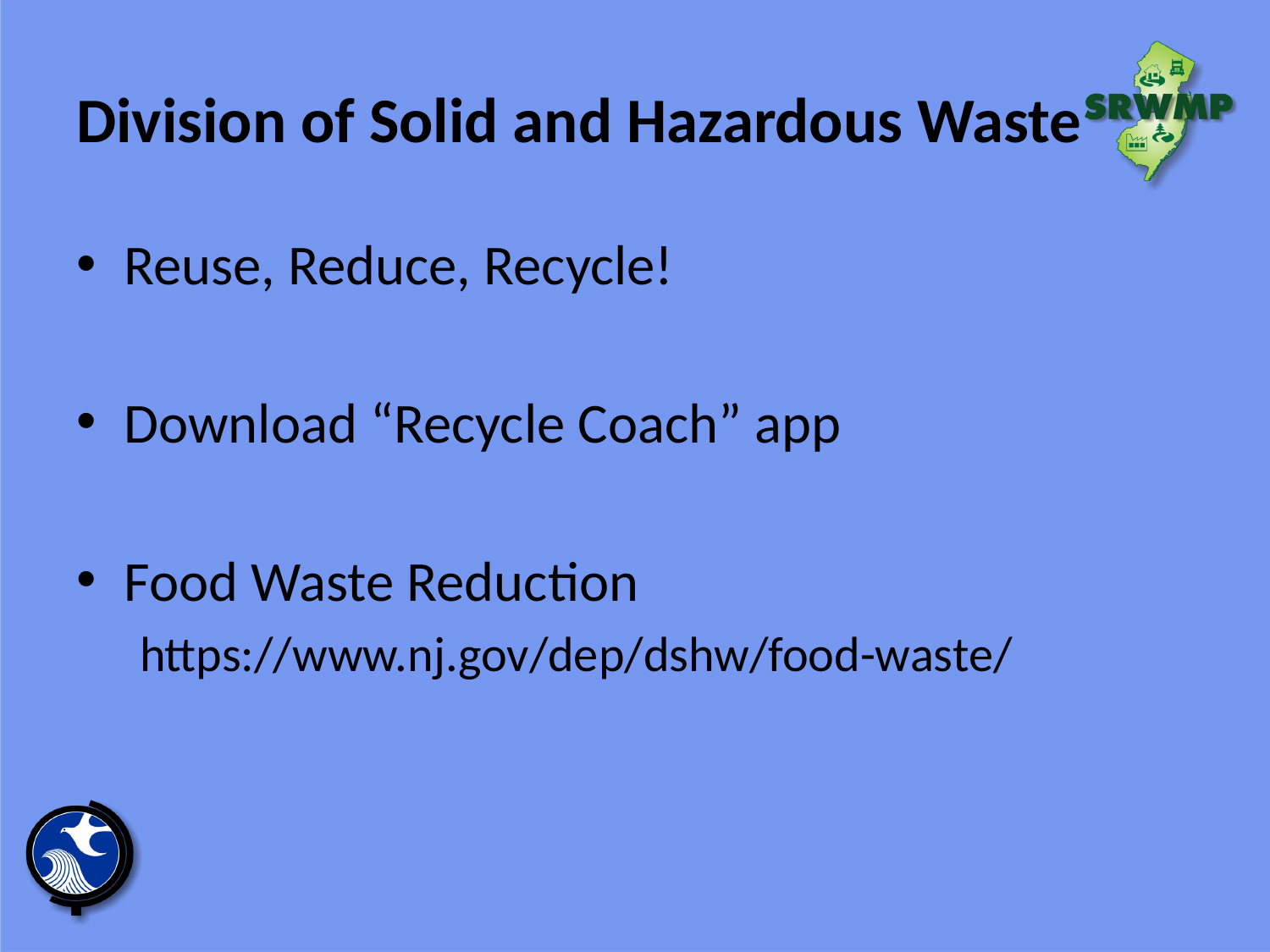

# Division of Solid and Hazardous Waste
Reuse, Reduce, Recycle!

Download “Recycle Coach” app

Food Waste Reduction
https://www.nj.gov/dep/dshw/food-waste/